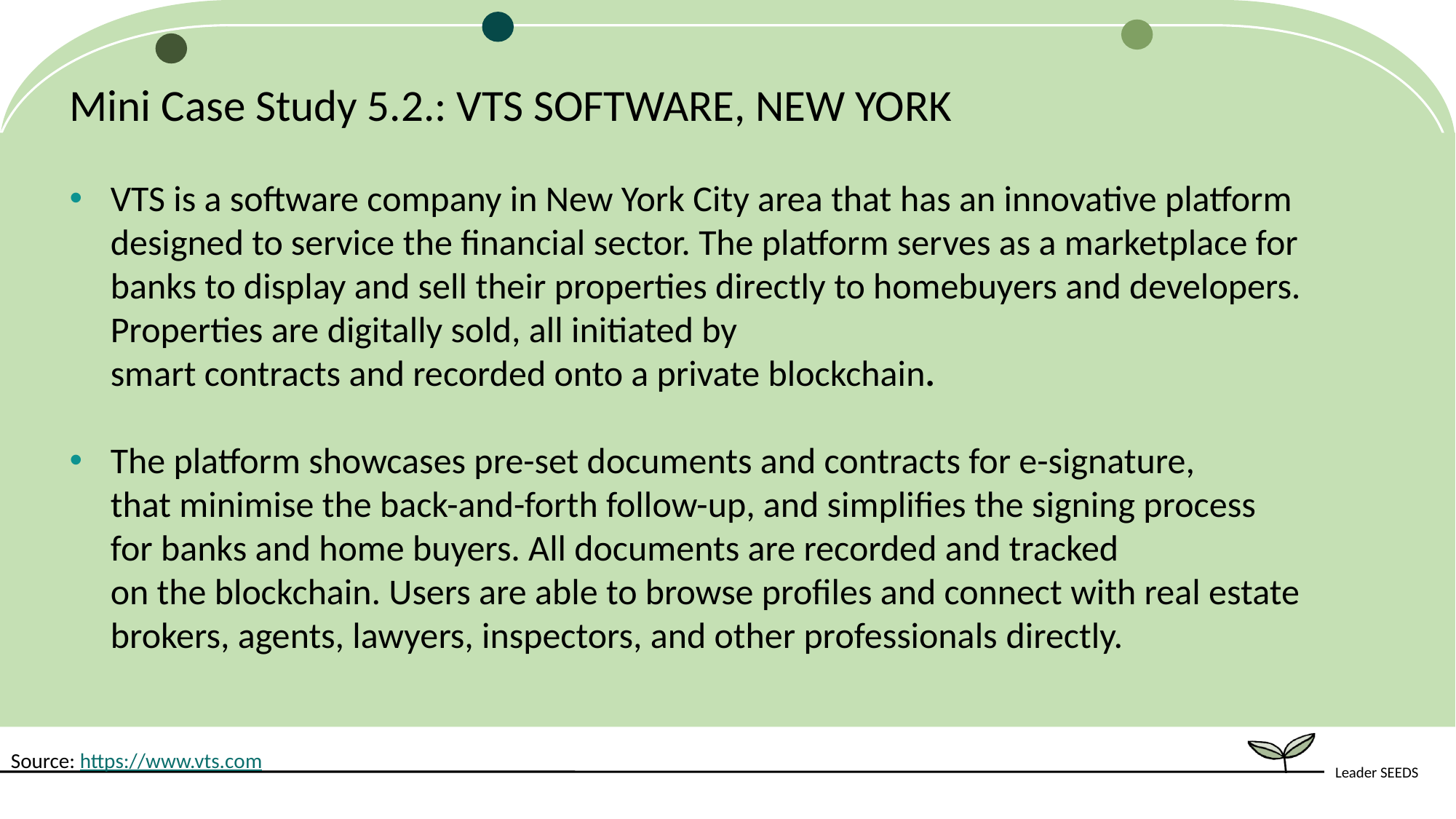

Mini Case Study 5.2.: VTS SOFTWARE, NEW YORK

VTS is a software company in New York City area that has an innovative platform designed to service the financial sector. The platform serves as a marketplace for banks to display and sell their properties directly to homebuyers and developers. Properties are digitally sold, all initiated by smart contracts and recorded onto a private blockchain.

The platform showcases pre-set documents and contracts for e-signature, that minimise the back-and-forth follow-up, and simplifies the signing process for banks and home buyers. All documents are recorded and tracked on the blockchain. Users are able to browse profiles and connect with real estate brokers, agents, lawyers, inspectors, and other professionals directly.

Source: https://www.vts.com